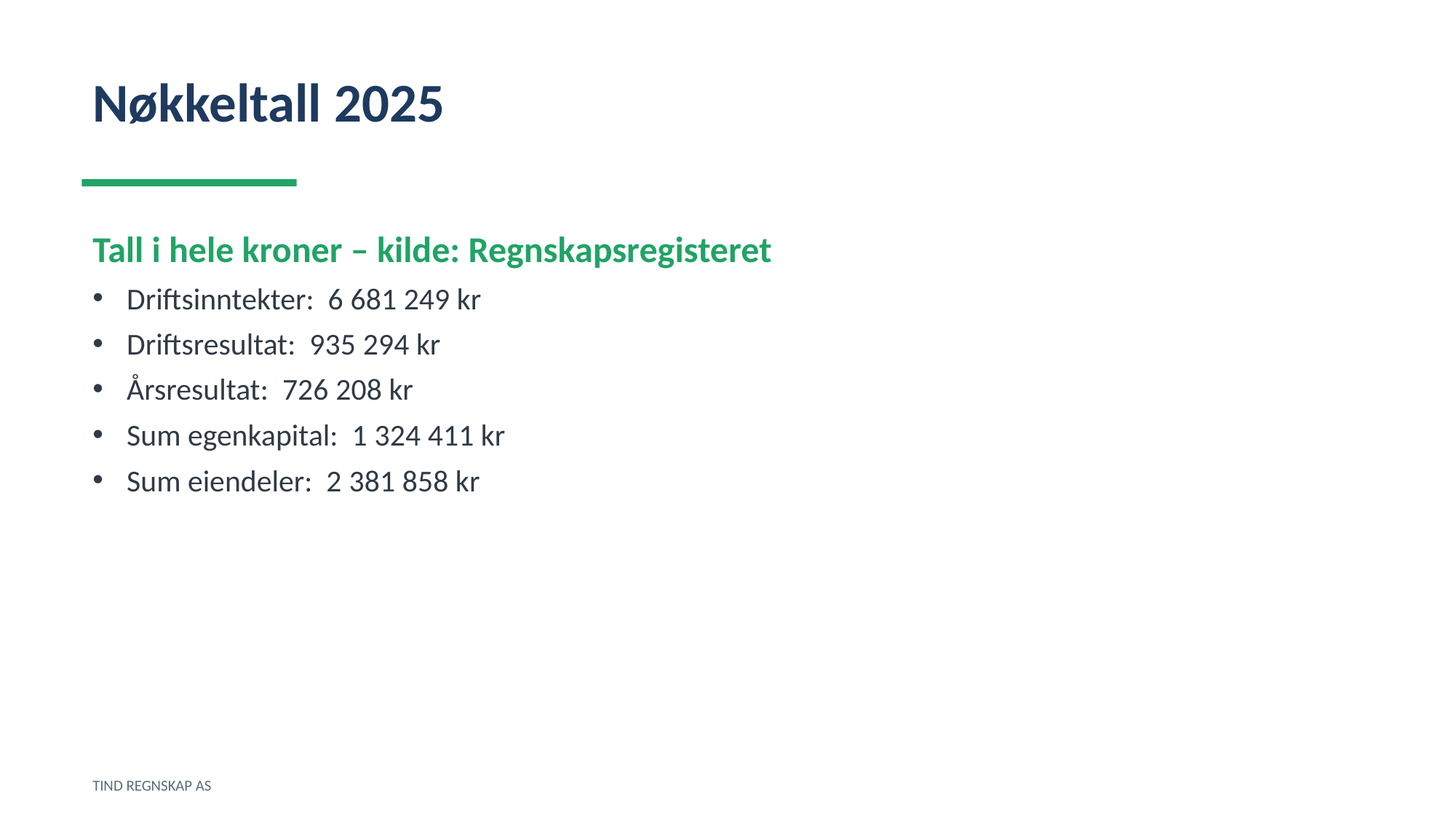

Nøkkeltall 2025

Tall i hele kroner – kilde: Regnskapsregisteret
Driftsinntekter:  6 681 249 kr
Driftsresultat:  935 294 kr
Årsresultat:  726 208 kr
Sum egenkapital:  1 324 411 kr
Sum eiendeler:  2 381 858 kr
TIND REGNSKAP AS